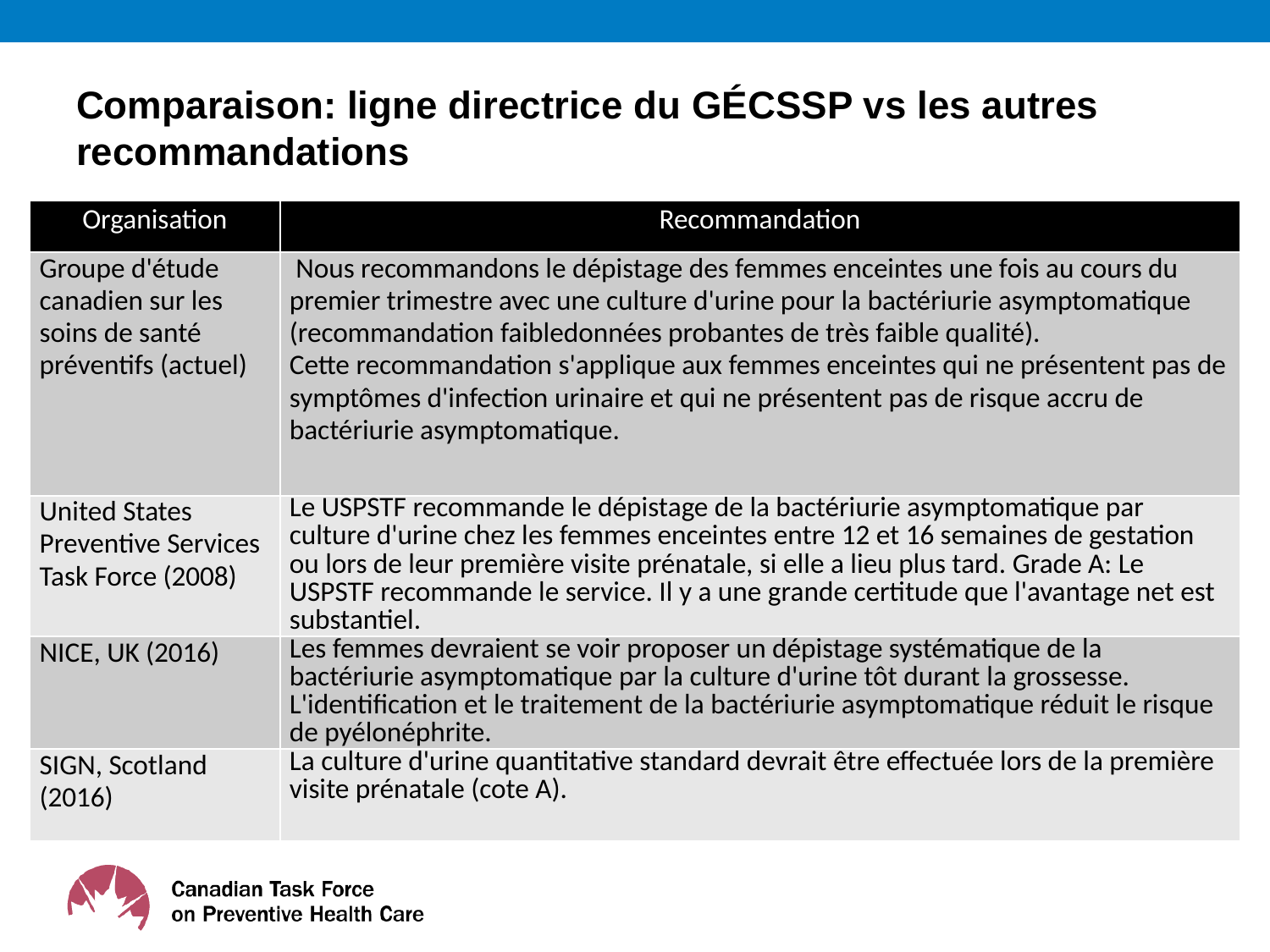

# Comparaison: ligne directrice du GÉCSSP vs les autres recommandations
| Organisation | Recommandation |
| --- | --- |
| Groupe d'étude canadien sur les soins de santé préventifs (actuel) | Nous recommandons le dépistage des femmes enceintes une fois au cours du premier trimestre avec une culture d'urine pour la bactériurie asymptomatique (recommandation faibledonnées probantes de très faible qualité). Cette recommandation s'applique aux femmes enceintes qui ne présentent pas de symptômes d'infection urinaire et qui ne présentent pas de risque accru de bactériurie asymptomatique. |
| United States Preventive Services Task Force (2008) | Le USPSTF recommande le dépistage de la bactériurie asymptomatique par culture d'urine chez les femmes enceintes entre 12 et 16 semaines de gestation ou lors de leur première visite prénatale, si elle a lieu plus tard. Grade A: Le USPSTF recommande le service. Il y a une grande certitude que l'avantage net est substantiel. |
| NICE, UK (2016) | Les femmes devraient se voir proposer un dépistage systématique de la bactériurie asymptomatique par la culture d'urine tôt durant la grossesse. L'identification et le traitement de la bactériurie asymptomatique réduit le risque de pyélonéphrite. |
| SIGN, Scotland (2016) | La culture d'urine quantitative standard devrait être effectuée lors de la première visite prénatale (cote A). |
44